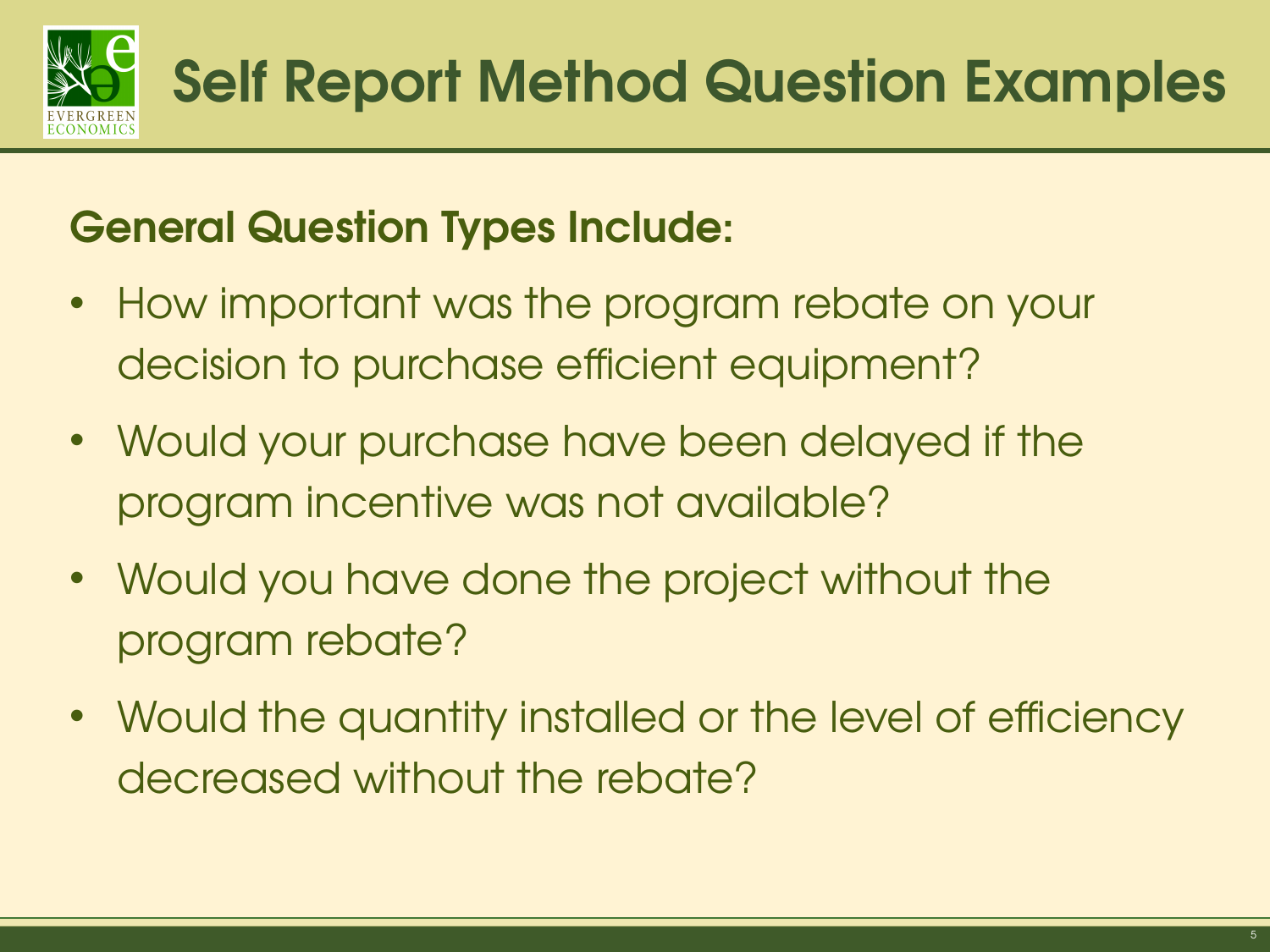

# Self Report Method Question Examples

General Question Types Include:
How important was the program rebate on your decision to purchase efficient equipment?
Would your purchase have been delayed if the program incentive was not available?
Would you have done the project without the program rebate?
Would the quantity installed or the level of efficiency decreased without the rebate?

5